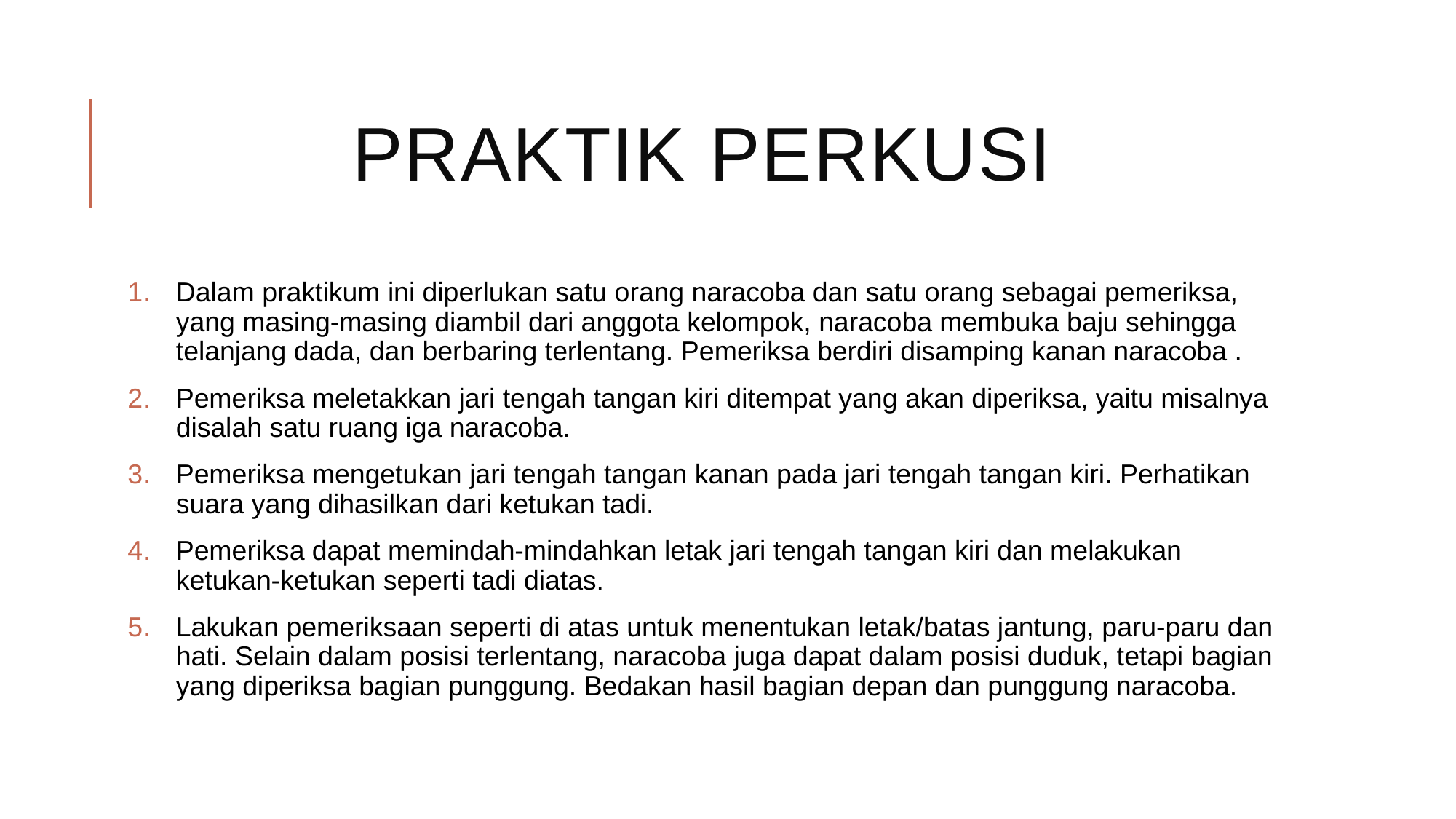

# PRAKTIK PERKUSI
Dalam praktikum ini diperlukan satu orang naracoba dan satu orang sebagai pemeriksa, yang masing-masing diambil dari anggota kelompok, naracoba membuka baju sehingga telanjang dada, dan berbaring terlentang. Pemeriksa berdiri disamping kanan naracoba .
Pemeriksa meletakkan jari tengah tangan kiri ditempat yang akan diperiksa, yaitu misalnya disalah satu ruang iga naracoba.
Pemeriksa mengetukan jari tengah tangan kanan pada jari tengah tangan kiri. Perhatikan suara yang dihasilkan dari ketukan tadi.
Pemeriksa dapat memindah-mindahkan letak jari tengah tangan kiri dan melakukan ketukan-ketukan seperti tadi diatas.
Lakukan pemeriksaan seperti di atas untuk menentukan letak/batas jantung, paru-paru dan hati. Selain dalam posisi terlentang, naracoba juga dapat dalam posisi duduk, tetapi bagian yang diperiksa bagian punggung. Bedakan hasil bagian depan dan punggung naracoba.